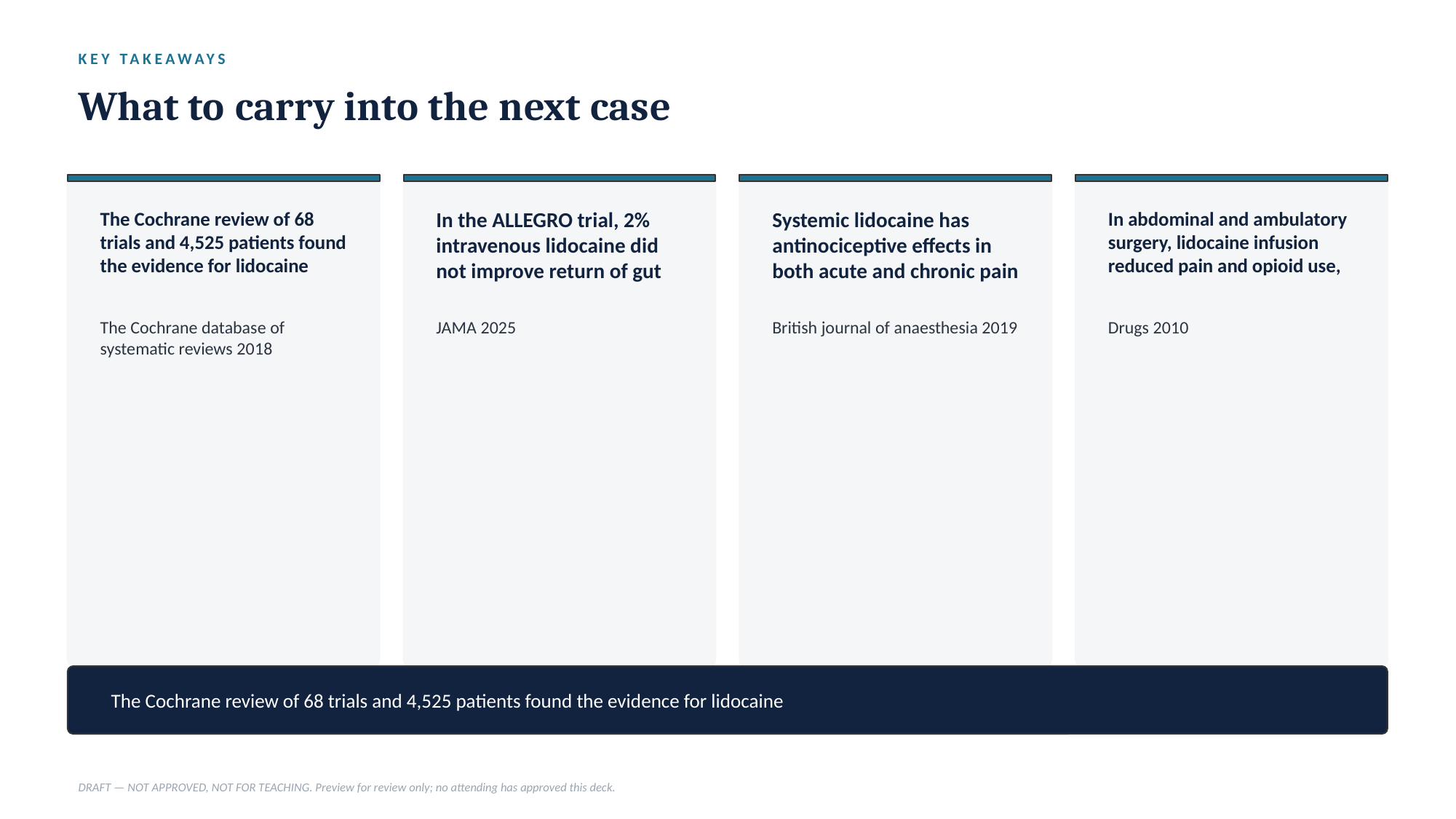

KEY TAKEAWAYS
What to carry into the next case

The Cochrane review of 68 trials and 4,525 patients found the evidence for lidocaine
In the ALLEGRO trial, 2% intravenous lidocaine did not improve return of gut
Systemic lidocaine has antinociceptive effects in both acute and chronic pain
In abdominal and ambulatory surgery, lidocaine infusion reduced pain and opioid use,
The Cochrane database of systematic reviews 2018
JAMA 2025
British journal of anaesthesia 2019
Drugs 2010

The Cochrane review of 68 trials and 4,525 patients found the evidence for lidocaine
DRAFT — NOT APPROVED, NOT FOR TEACHING. Preview for review only; no attending has approved this deck.